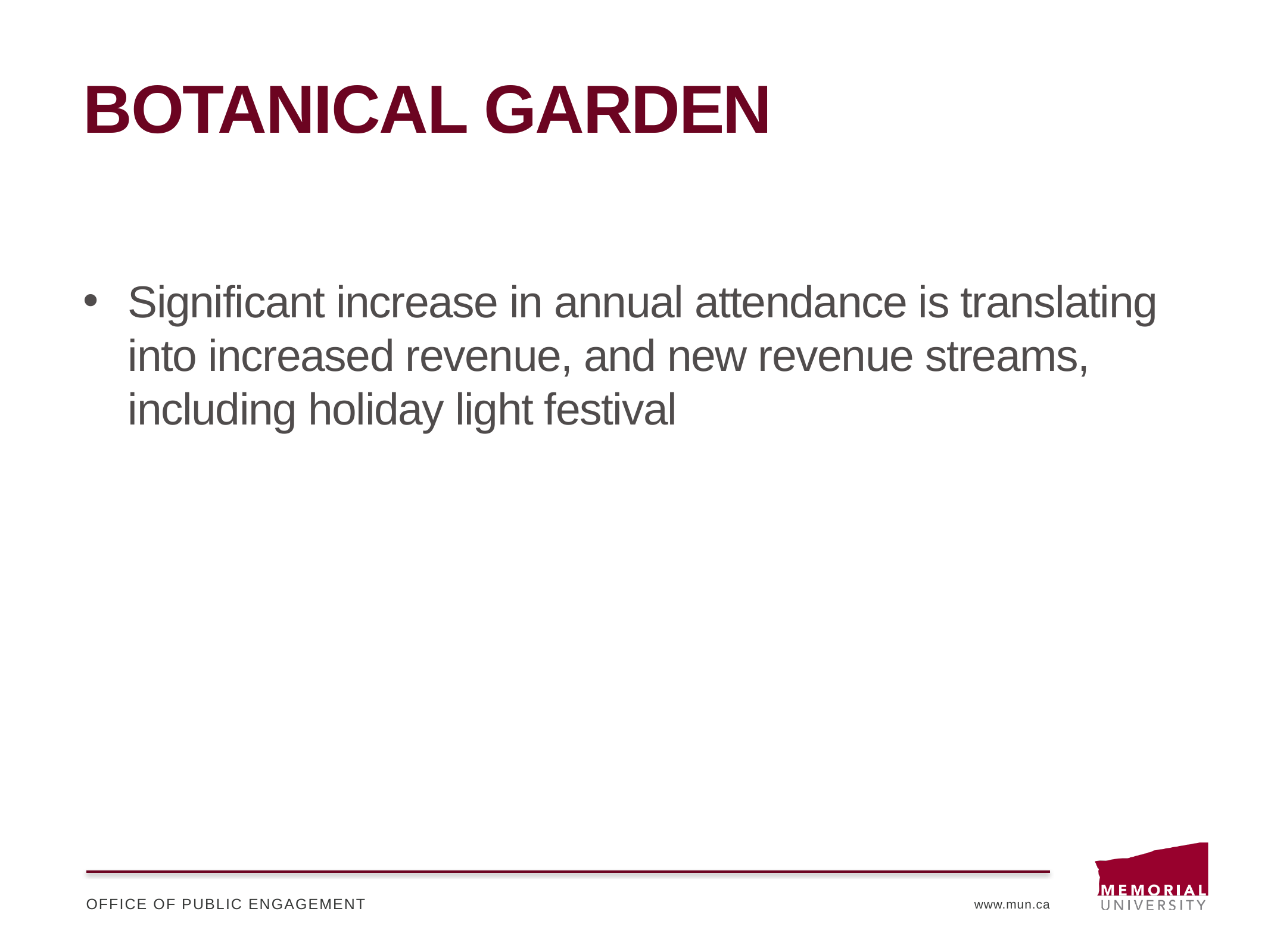

# Botanical garden

Significant increase in annual attendance is translating into increased revenue, and new revenue streams, including holiday light festival
Office of public engagement
www.mun.ca